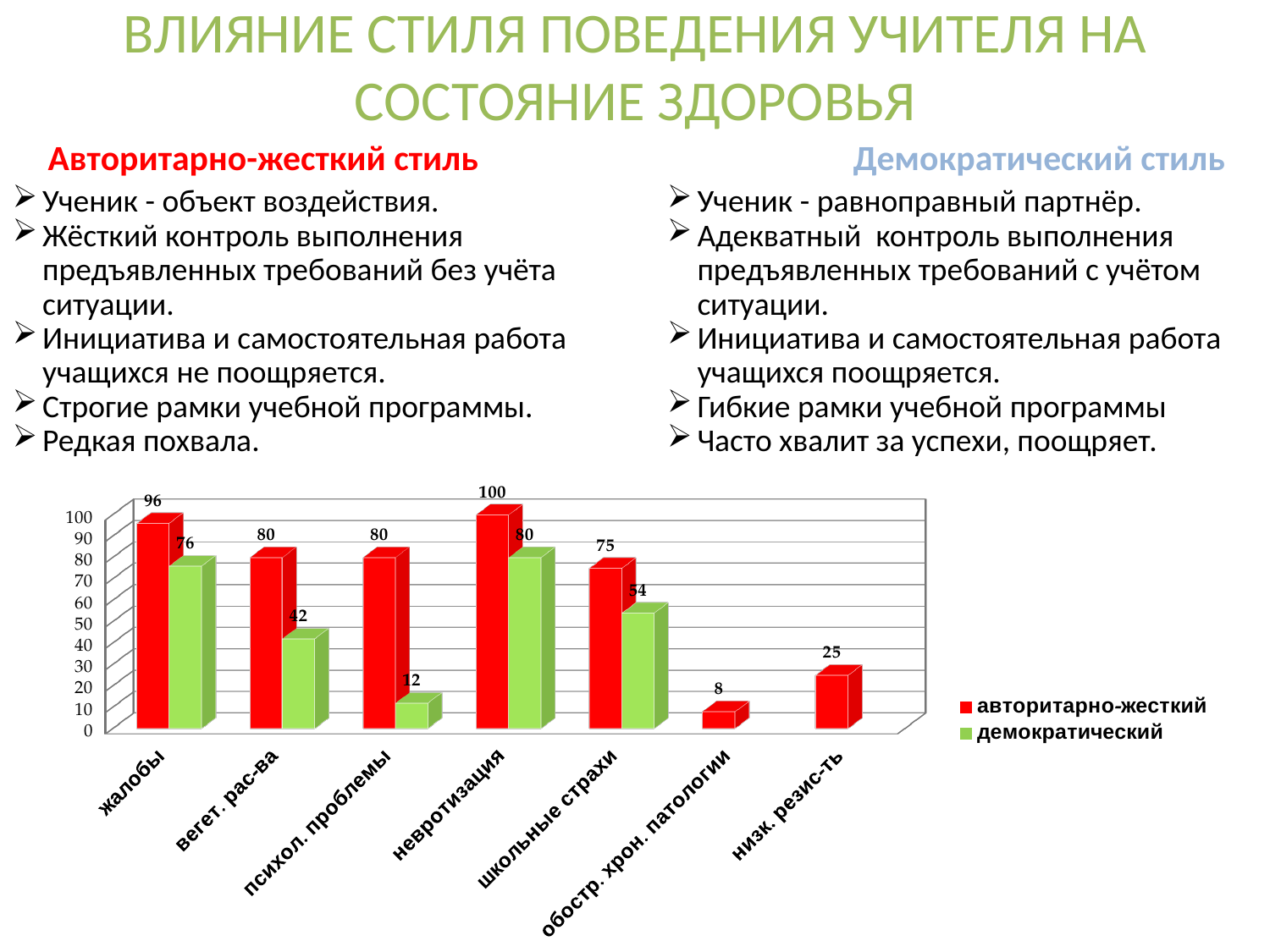

# Влияние стиля поведения учителя на состояние здоровья
Авторитарно-жесткий стиль
Демократический стиль
Ученик - объект воздействия.
Жёсткий контроль выполнения предъявленных требований без учёта ситуации.
Инициатива и самостоятельная работа учащихся не поощряется.
Строгие рамки учебной программы.
Редкая похвала.
Ученик - равноправный партнёр.
Адекватный  контроль выполнения предъявленных требований с учётом ситуации.
Инициатива и самостоятельная работа учащихся поощряется.
Гибкие рамки учебной программы
Часто хвалит за успехи, поощряет.

[unsupported chart]